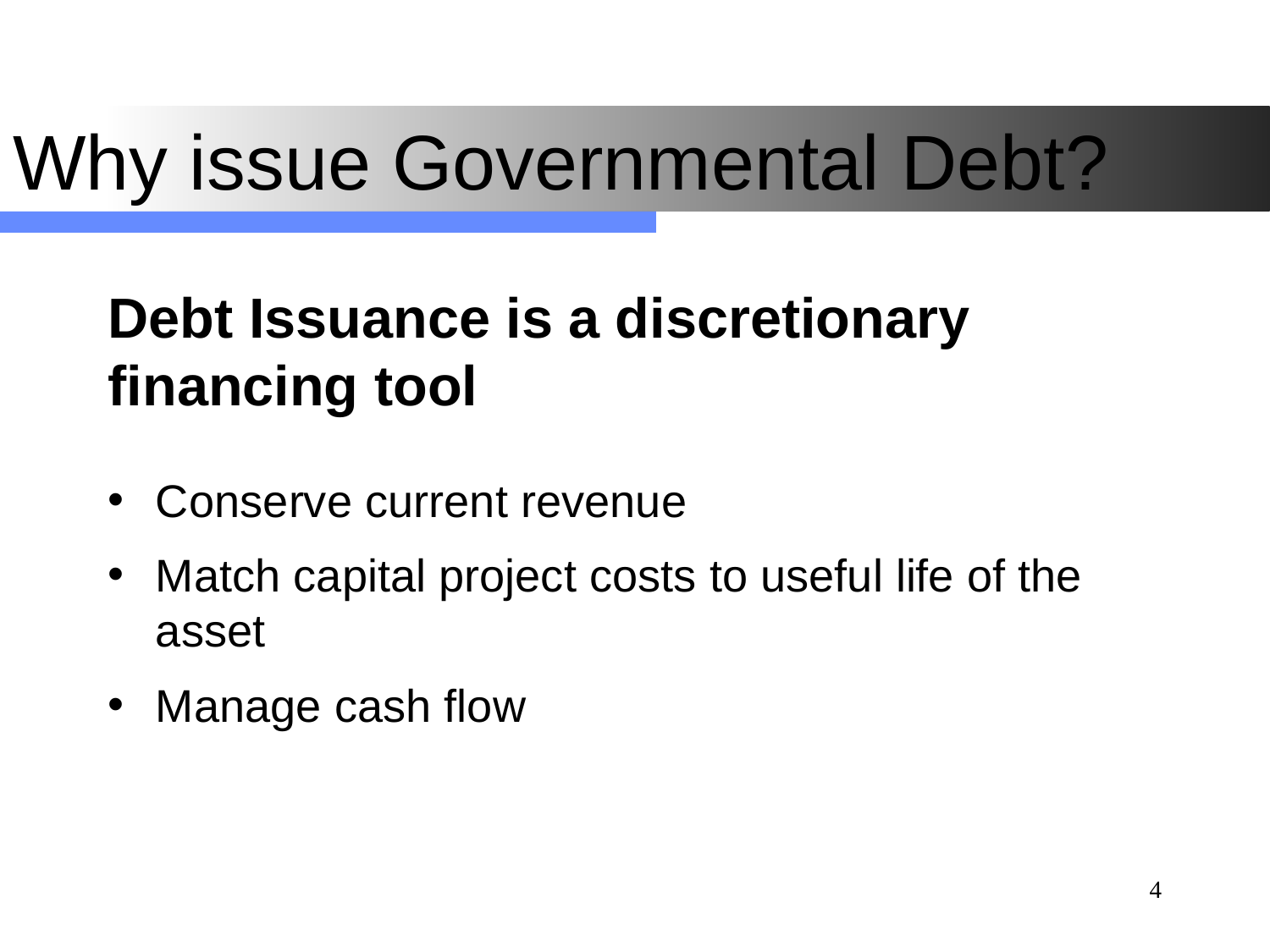

# Why issue Governmental Debt?
Debt Issuance is a discretionary financing tool

Conserve current revenue
Match capital project costs to useful life of the asset
Manage cash flow
4